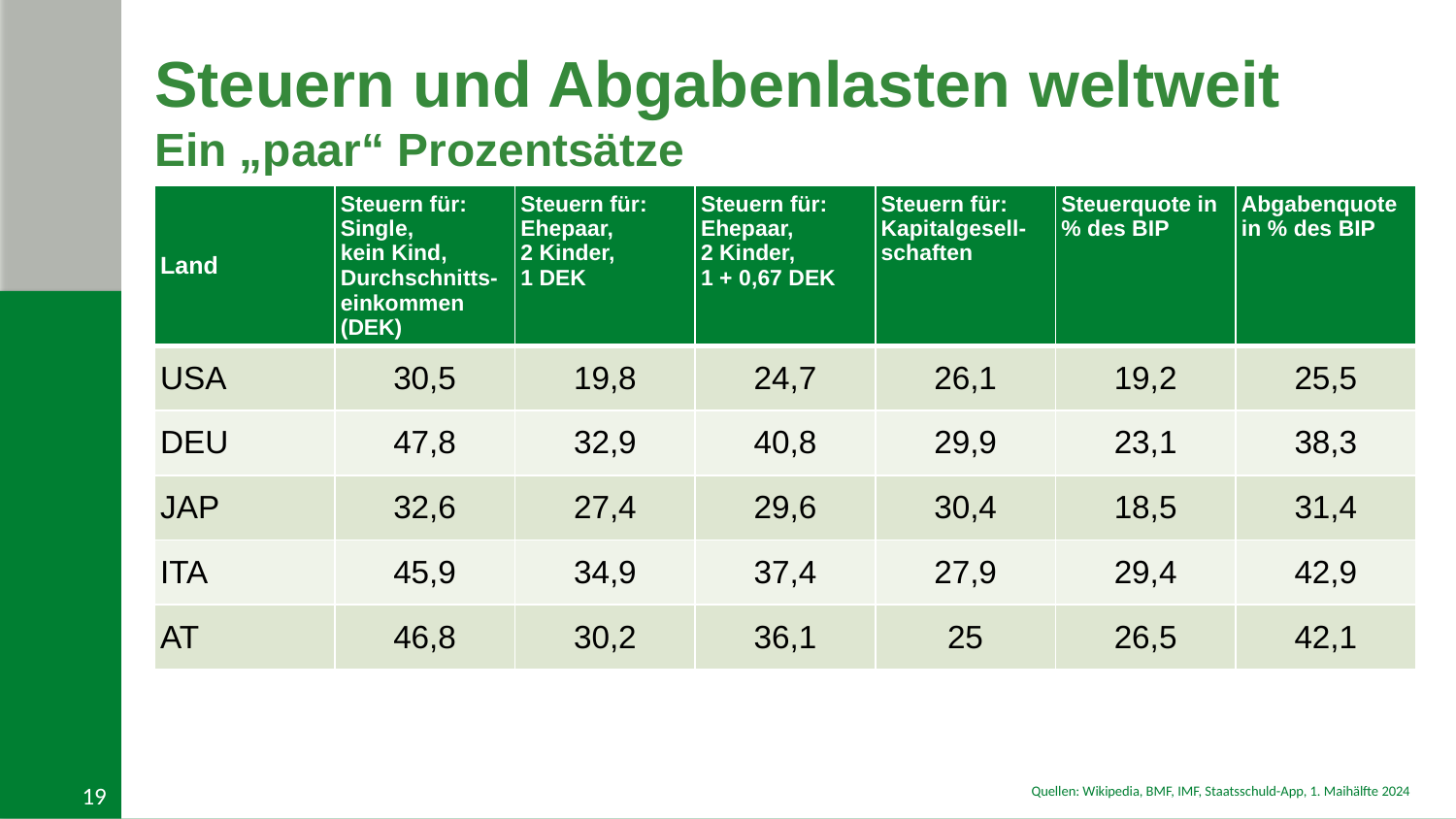

Steuern und Abgabenlasten weltweit
Ein „paar“ Prozentsätze
| Land | Steuern für: Single, kein Kind, Durchschnitts-einkommen (DEK) | Steuern für: Ehepaar, 2 Kinder, 1 DEK | Steuern für: Ehepaar, 2 Kinder, 1 + 0,67 DEK | Steuern für: Kapitalgesell-schaften | Steuerquote in % des BIP | Abgabenquote in % des BIP |
| --- | --- | --- | --- | --- | --- | --- |
| USA | 30,5 | 19,8 | 24,7 | 26,1 | 19,2 | 25,5 |
| DEU | 47,8 | 32,9 | 40,8 | 29,9 | 23,1 | 38,3 |
| JAP | 32,6 | 27,4 | 29,6 | 30,4 | 18,5 | 31,4 |
| ITA | 45,9 | 34,9 | 37,4 | 27,9 | 29,4 | 42,9 |
| AT | 46,8 | 30,2 | 36,1 | 25 | 26,5 | 42,1 |

19
Quellen: Wikipedia, BMF, IMF, Staatsschuld-App, 1. Maihälfte 2024